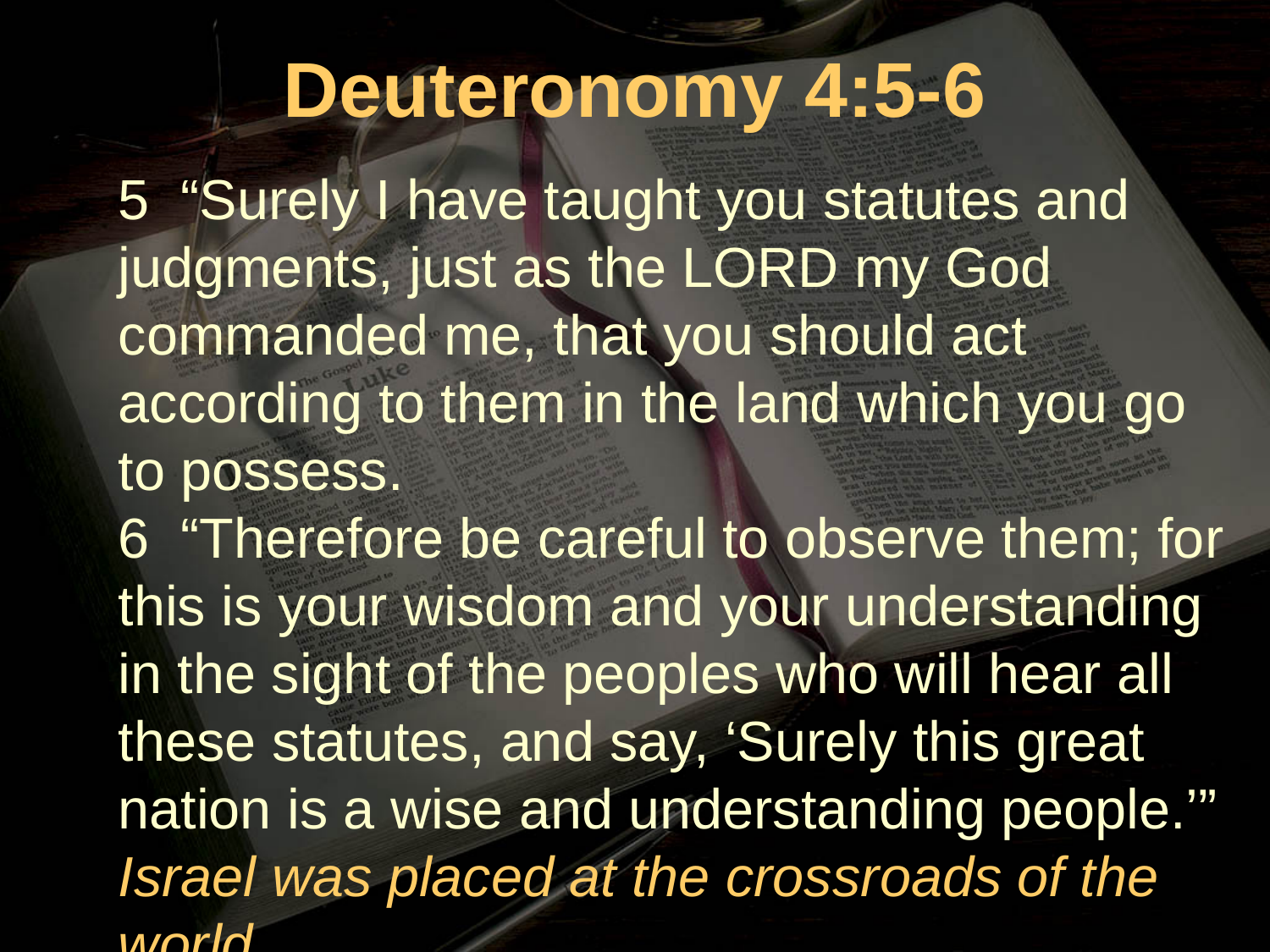

Deuteronomy 4:5-6
5  “Surely I have taught you statutes and judgments, just as the LORD my God commanded me, that you should act according to them in the land which you go to possess.
6  “Therefore be careful to observe them; for this is your wisdom and your understanding in the sight of the peoples who will hear all these statutes, and say, ‘Surely this great nation is a wise and understanding people.’”
Israel was placed at the crossroads of the world
to be an example to the nations around them.